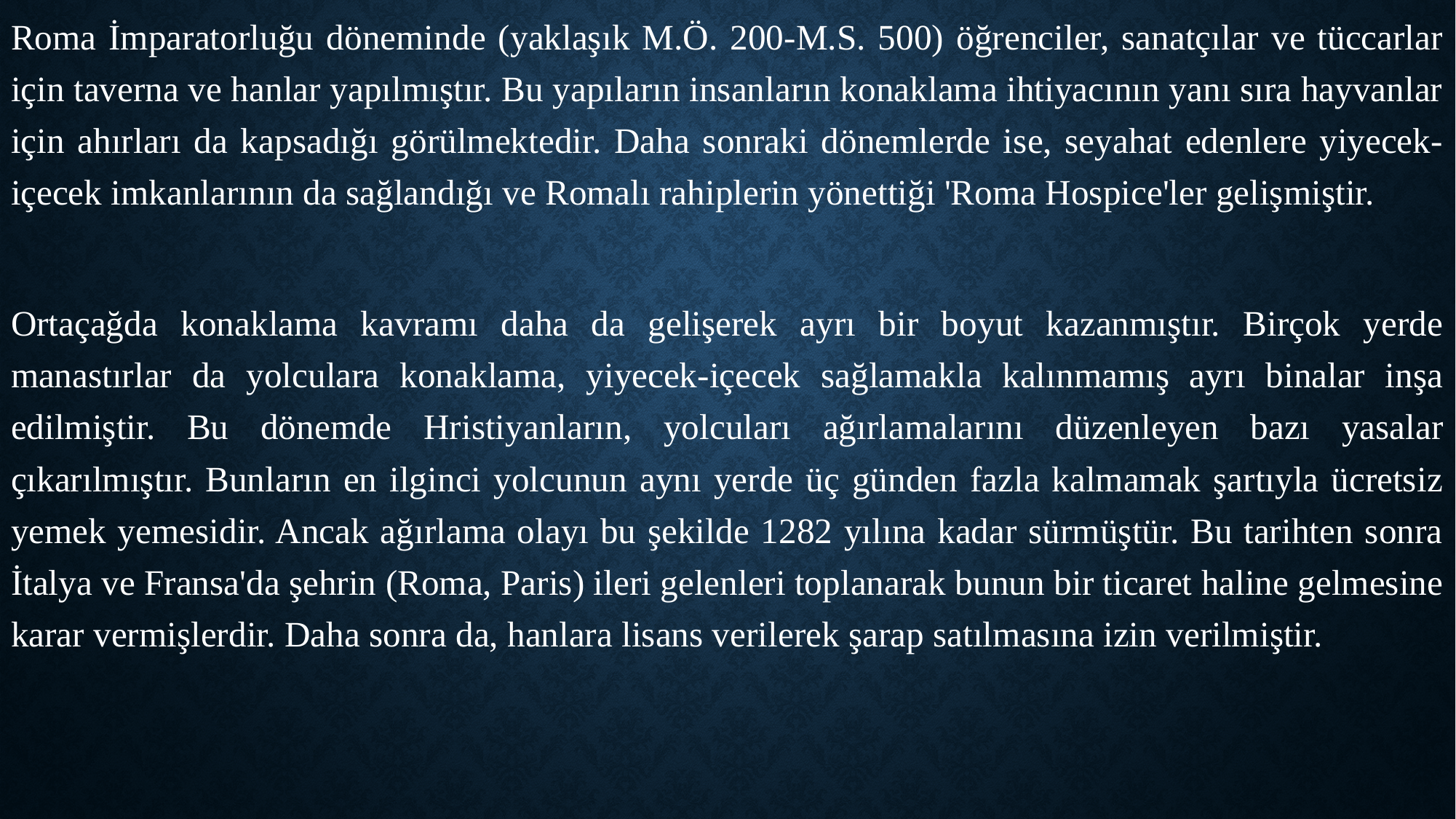

Roma İmparatorluğu döneminde (yaklaşık M.Ö. 200-M.S. 500) öğrenciler, sanatçılar ve tüccarlar için taverna ve hanlar yapılmıştır. Bu yapıların insanların konaklama ihtiyacının yanı sıra hayvanlar için ahırları da kapsadığı görülmektedir. Daha sonraki dönemlerde ise, seyahat edenlere yiyecek-içecek imkanlarının da sağlandığı ve Romalı rahiplerin yönettiği 'Roma Hospice'ler gelişmiştir.

Ortaçağda konaklama kavramı daha da gelişerek ayrı bir boyut kazanmıştır. Birçok yerde manastırlar da yolculara konaklama, yiyecek-içecek sağlamakla kalınmamış ayrı binalar inşa edilmiştir. Bu dönemde Hristiyanların, yolcuları ağırlamalarını düzenleyen bazı yasalar çıkarılmıştır. Bunların en ilginci yolcunun aynı yerde üç günden fazla kalmamak şartıyla ücretsiz yemek yemesidir. Ancak ağırlama olayı bu şekilde 1282 yılına kadar sürmüştür. Bu tarihten sonra İtalya ve Fransa'da şehrin (Roma, Paris) ileri gelenleri toplanarak bunun bir ticaret haline gelmesine karar vermişlerdir. Daha sonra da, hanlara lisans verilerek şarap satılmasına izin verilmiştir.